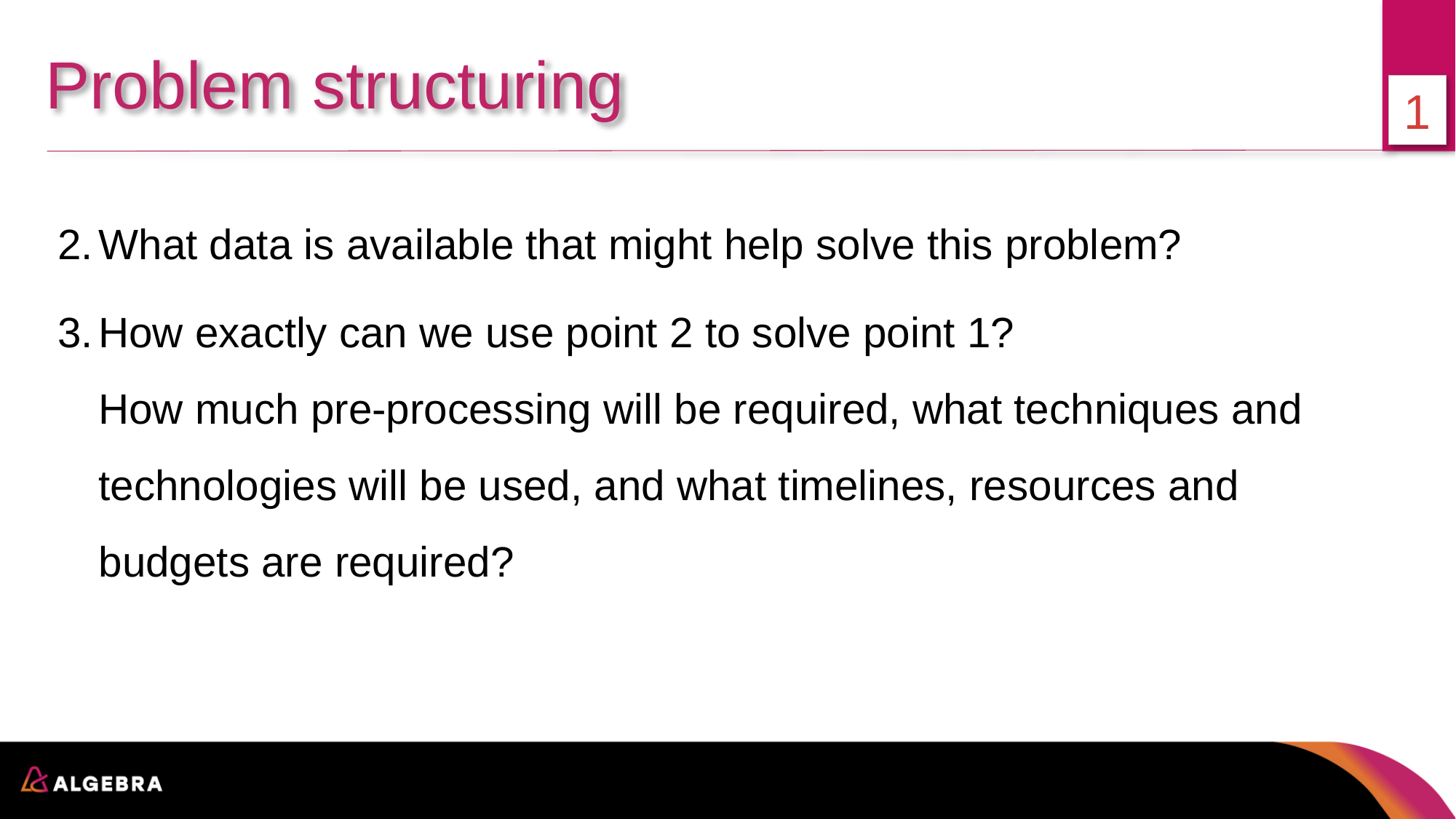

Problem structuring
1
What data is available that might help solve this problem?
How exactly can we use point 2 to solve point 1?
How much pre-processing will be required, what techniques and technologies will be used, and what timelines, resources and budgets are required?